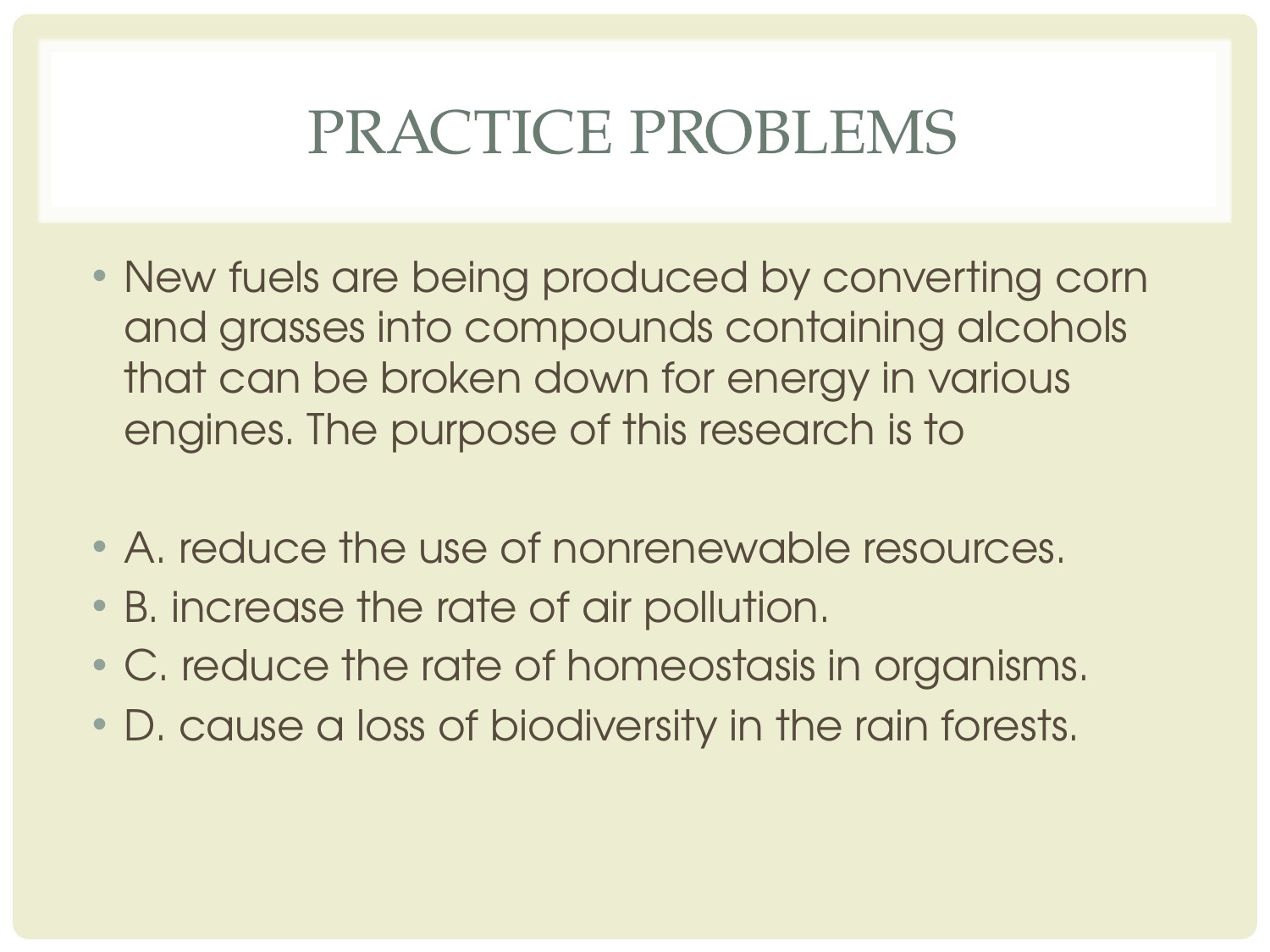

# Practice problems
New fuels are being produced by converting corn and grasses into compounds containing alcohols that can be broken down for energy in various engines. The purpose of this research is to

A. reduce the use of nonrenewable resources.
B. increase the rate of air pollution.
C. reduce the rate of homeostasis in organisms.
D. cause a loss of biodiversity in the rain forests.